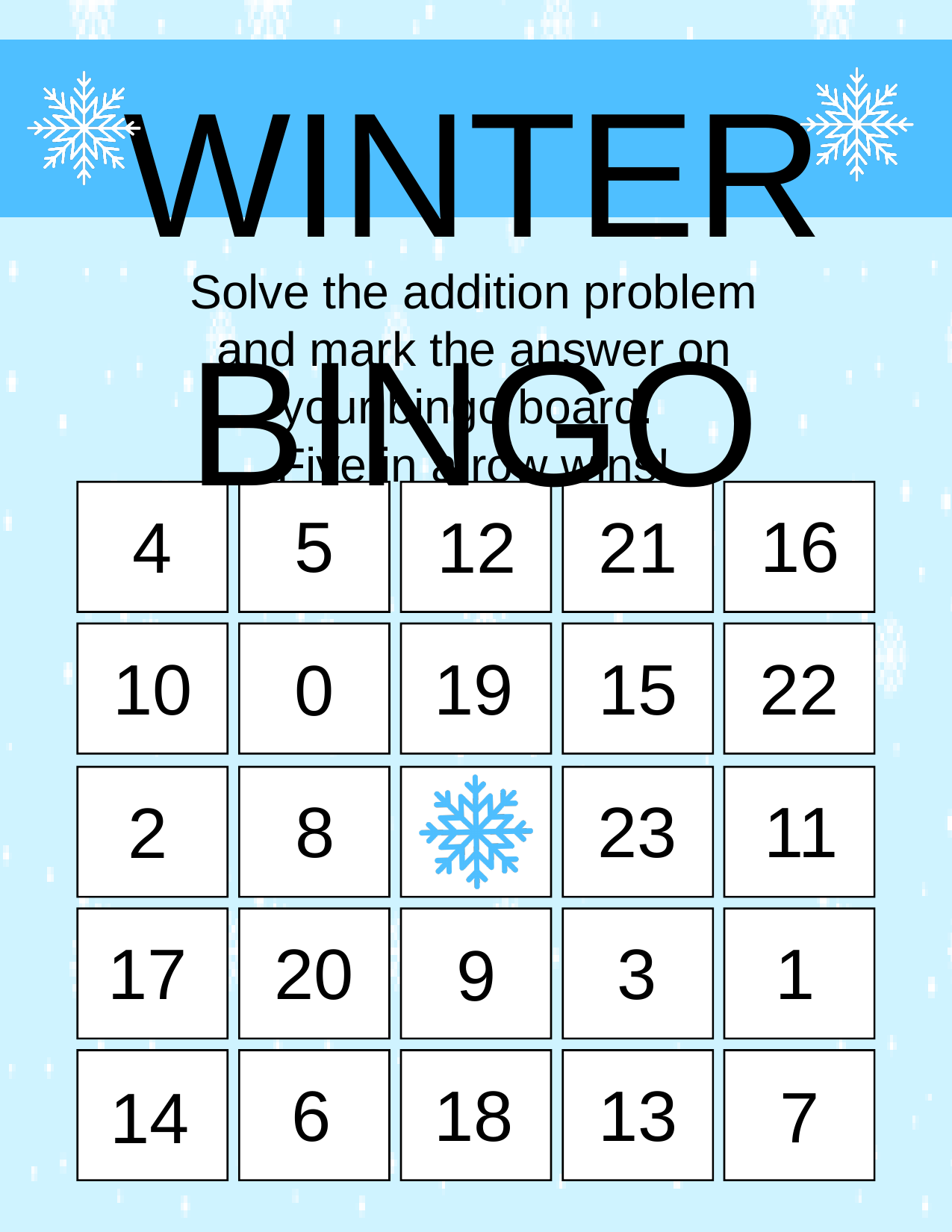

WINTER BINGO

Solve the addition problem and mark the answer on your bingo board.
Five in a row wins!

5
16
4
12
21

10
19
15
22
0

8
23
11
2

20
3
1
17
9

6
13
18
7
14